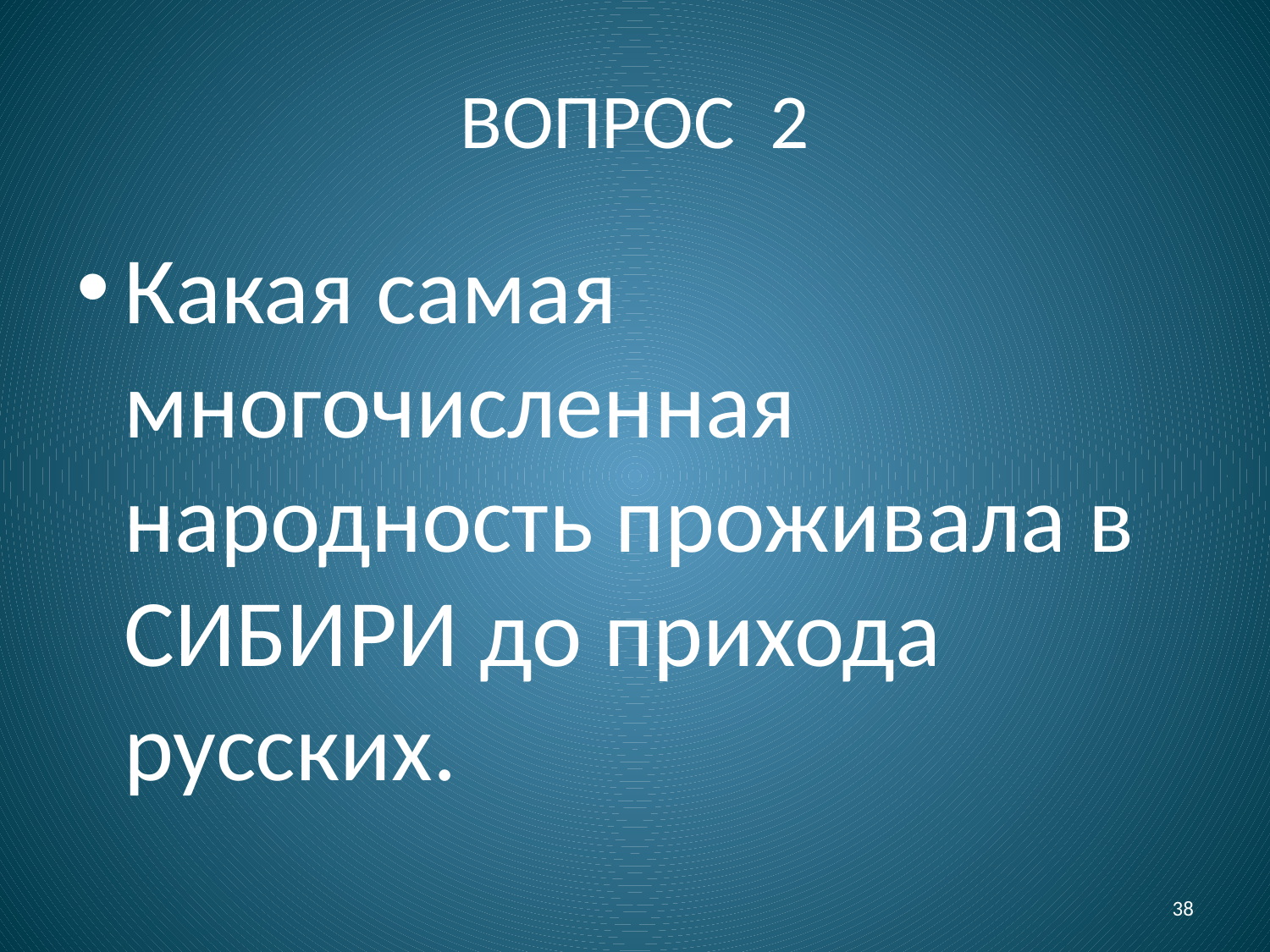

# ВОПРОС  2
Какая самая многочисленная народность проживала в СИБИРИ до прихода русских.

38